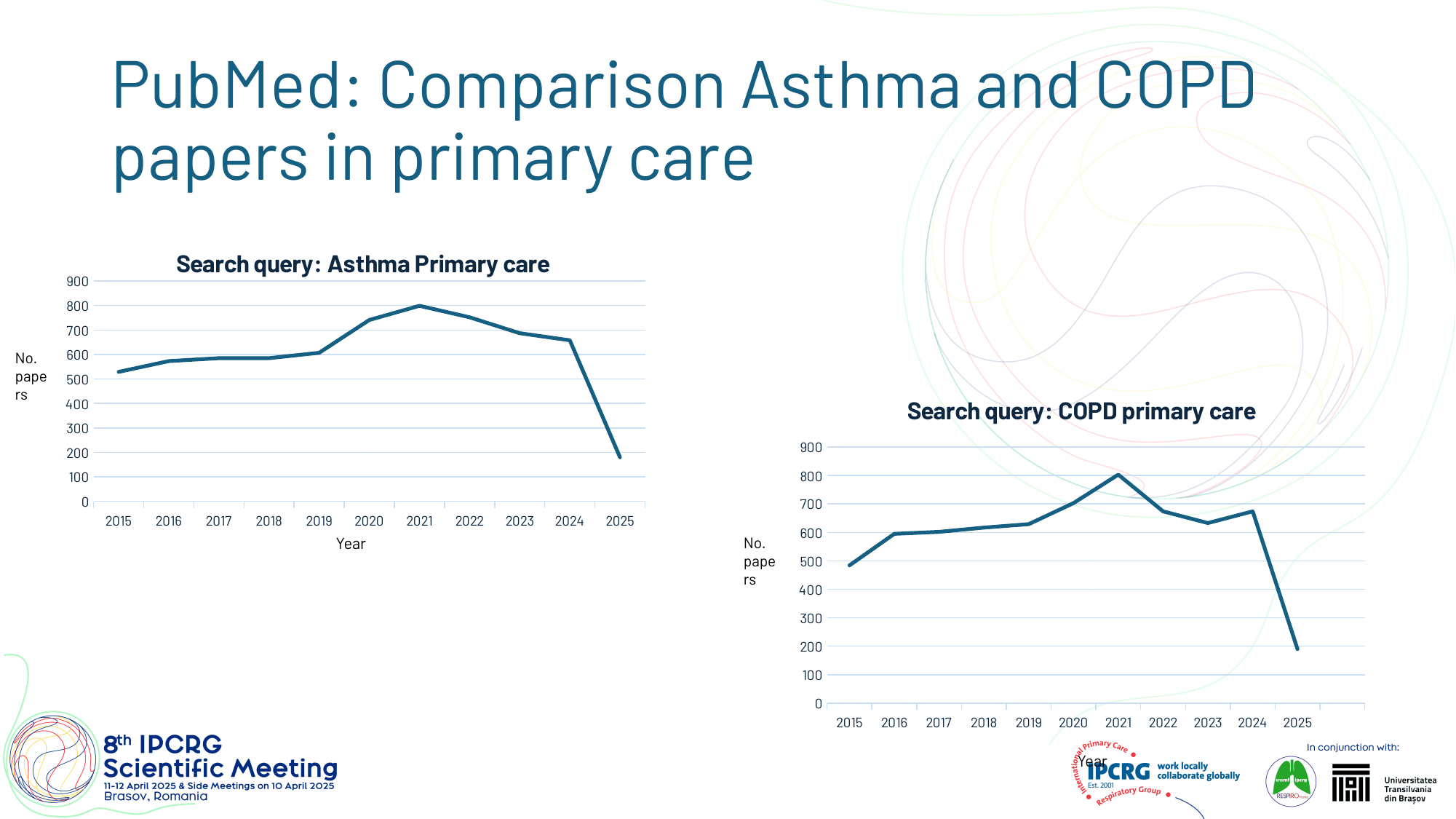

# PubMed: Comparison Asthma and COPD papers in primary care

### Chart: Search query: Asthma Primary care

| Category | Count |
|---|---|
| 2015 | 529.0 |
| 2016 | 573.0 |
| 2017 | 585.0 |
| 2018 | 585.0 |
| 2019 | 607.0 |
| 2020 | 741.0 |
| 2021 | 799.0 |
| 2022 | 752.0 |
| 2023 | 687.0 |
| 2024 | 658.0 |
| 2025 | 180.0 |
No.
papers

### Chart: Search query: COPD primary care

| Category | Column1 |
|---|---|
| 2015 | 484.0 |
| 2016 | 595.0 |
| 2017 | 602.0 |
| 2018 | 617.0 |
| 2019 | 629.0 |
| 2020 | 703.0 |
| 2021 | 803.0 |
| 2022 | 674.0 |
| 2023 | 633.0 |
| 2024 | 674.0 |
| 2025 | 190.0 |
|  | None |
Year
No.
papers
Year